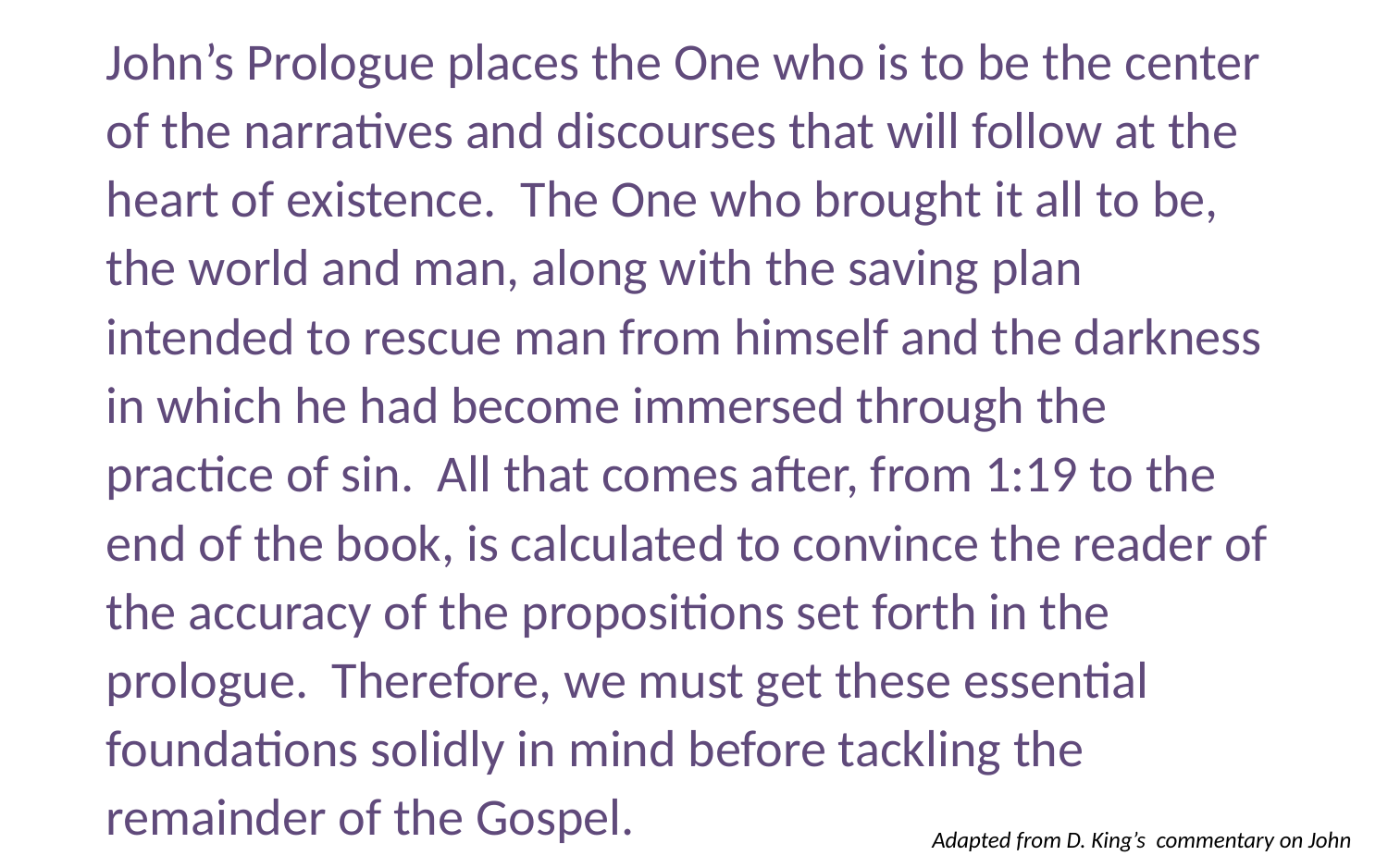

John’s Prologue places the One who is to be the center of the narratives and discourses that will follow at the heart of existence.  The One who brought it all to be, the world and man, along with the saving plan intended to rescue man from himself and the darkness in which he had become immersed through the practice of sin.  All that comes after, from 1:19 to the end of the book, is calculated to convince the reader of the accuracy of the propositions set forth in the prologue.  Therefore, we must get these essential foundations solidly in mind before tackling the remainder of the Gospel.
Adapted from D. King’s  commentary on John